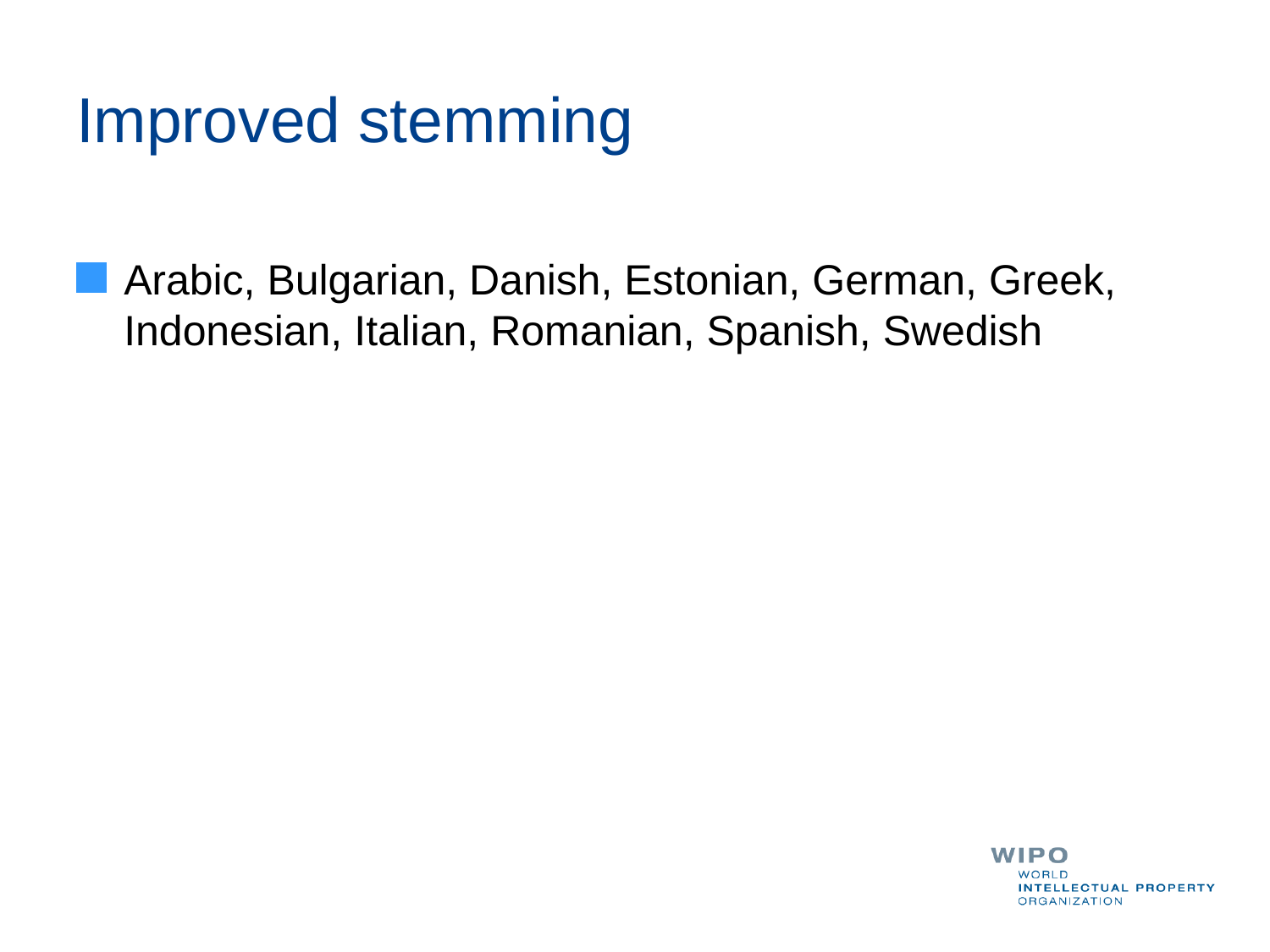

# Improved stemming
Arabic, Bulgarian, Danish, Estonian, German, Greek, Indonesian, Italian, Romanian, Spanish, Swedish